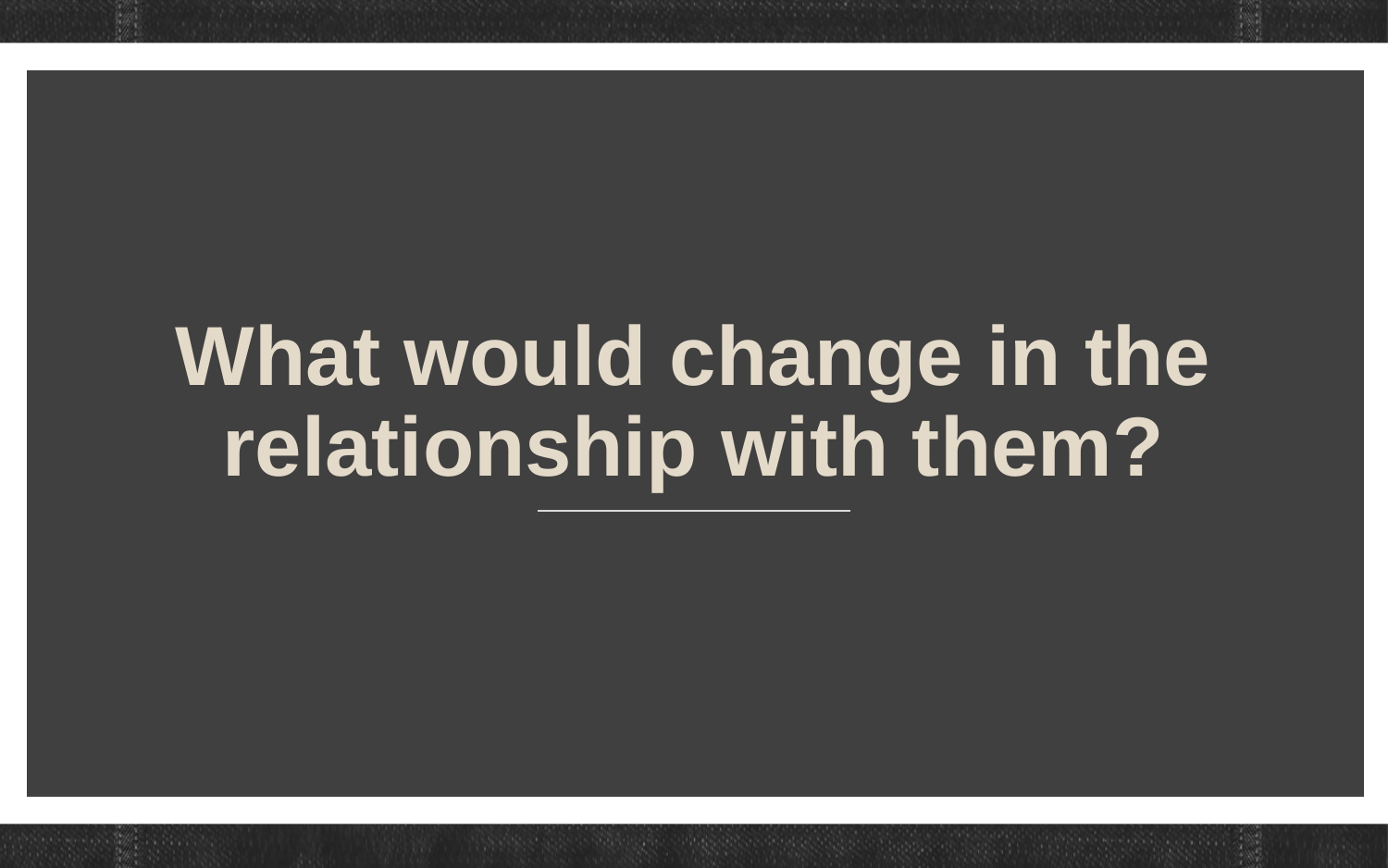

# What would change in the relationship with them?